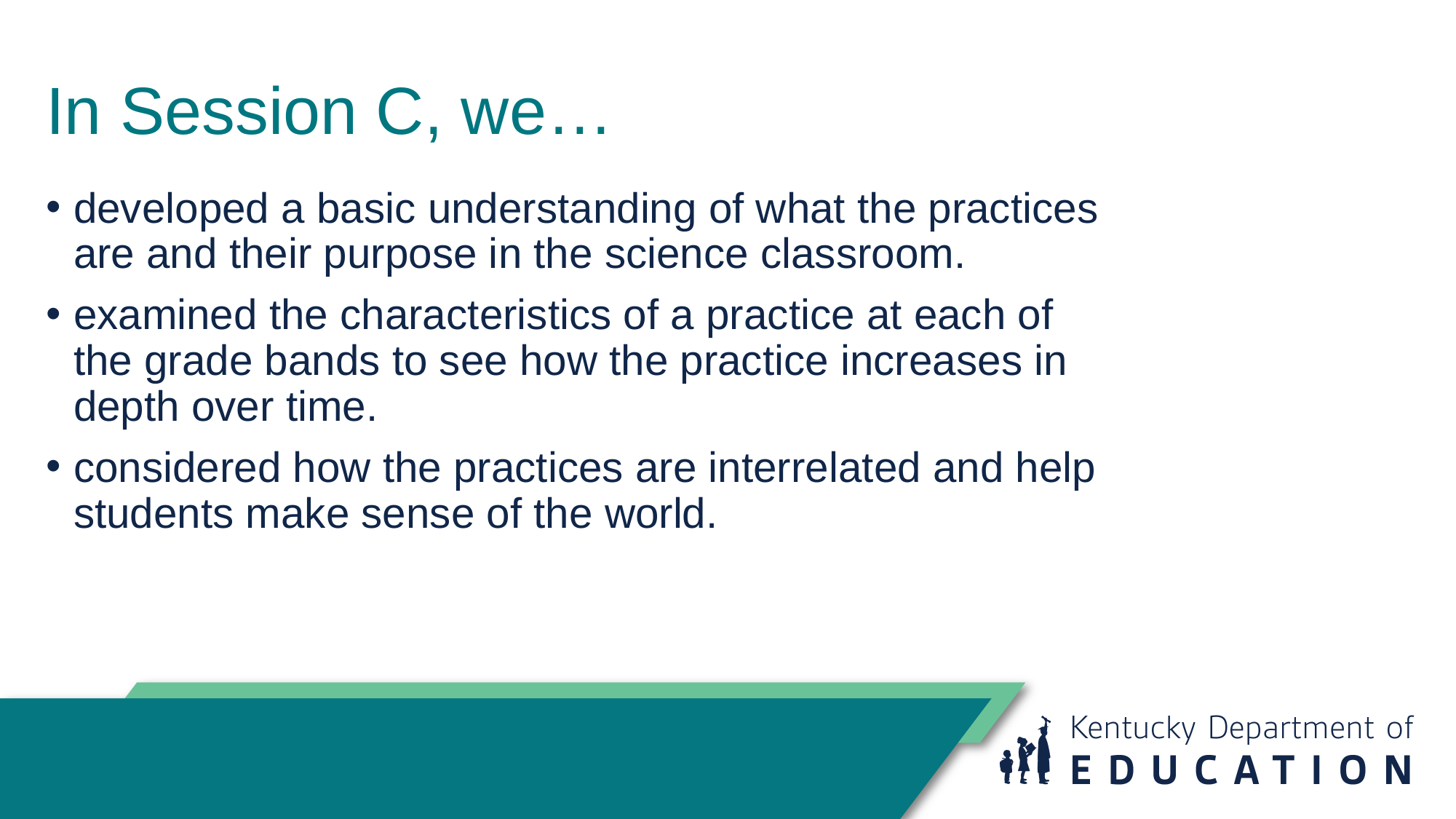

In Session C, we…
developed a basic understanding of what the practices are and their purpose in the science classroom.
examined the characteristics of a practice at each of the grade bands to see how the practice increases in depth over time.
considered how the practices are interrelated and help students make sense of the world.